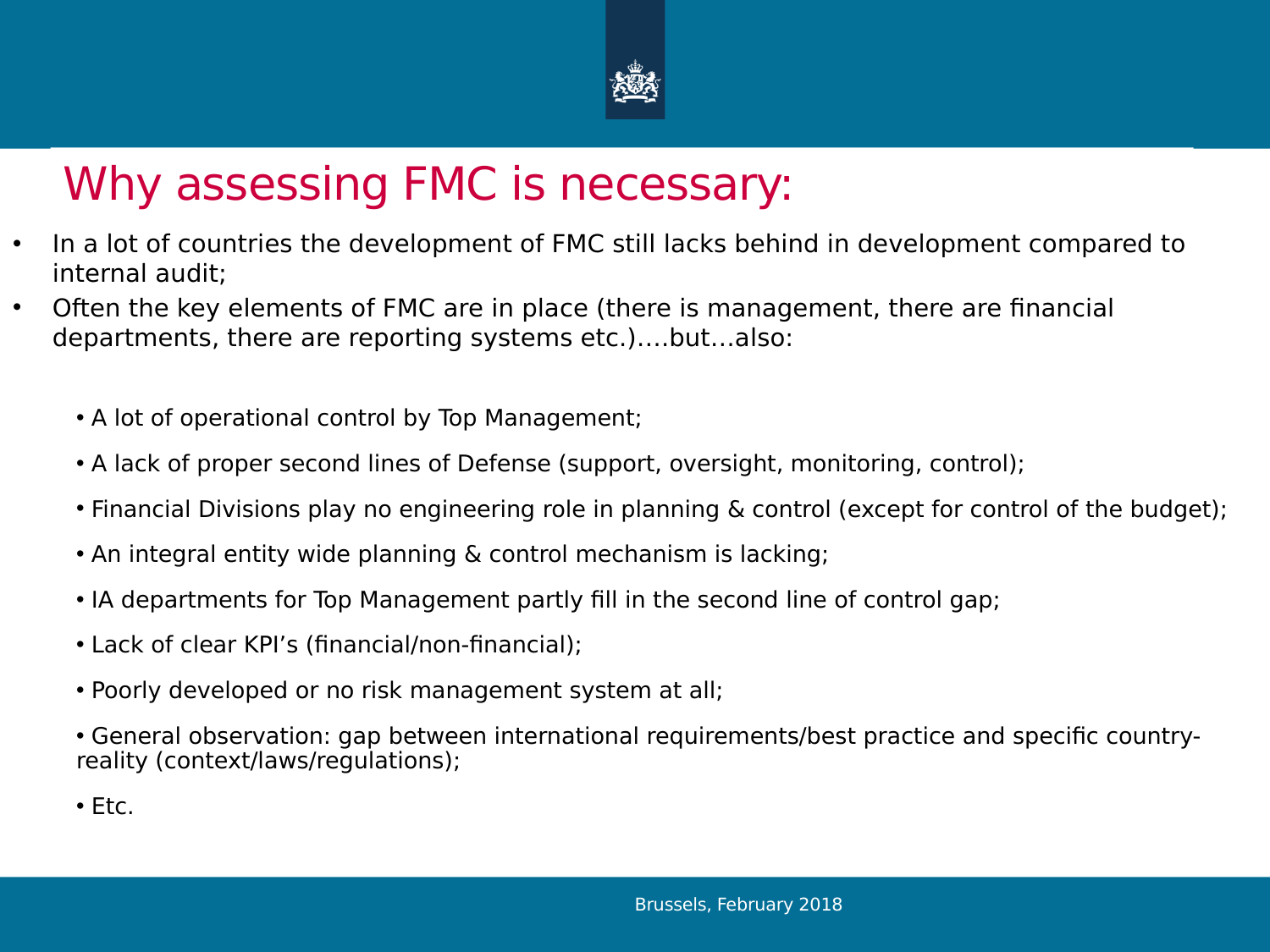

# Why assessing FMC is necessary:
In a lot of countries the development of FMC still lacks behind in development compared to internal audit;
Often the key elements of FMC are in place (there is management, there are financial departments, there are reporting systems etc.)….but…also:

 A lot of operational control by Top Management;
 A lack of proper second lines of Defense (support, oversight, monitoring, control);
 Financial Divisions play no engineering role in planning & control (except for control of the budget);
 An integral entity wide planning & control mechanism is lacking;
 IA departments for Top Management partly fill in the second line of control gap;
 Lack of clear KPI’s (financial/non-financial);
 Poorly developed or no risk management system at all;
 General observation: gap between international requirements/best practice and specific country-reality (context/laws/regulations);
 Etc.

Brussels, February 2018